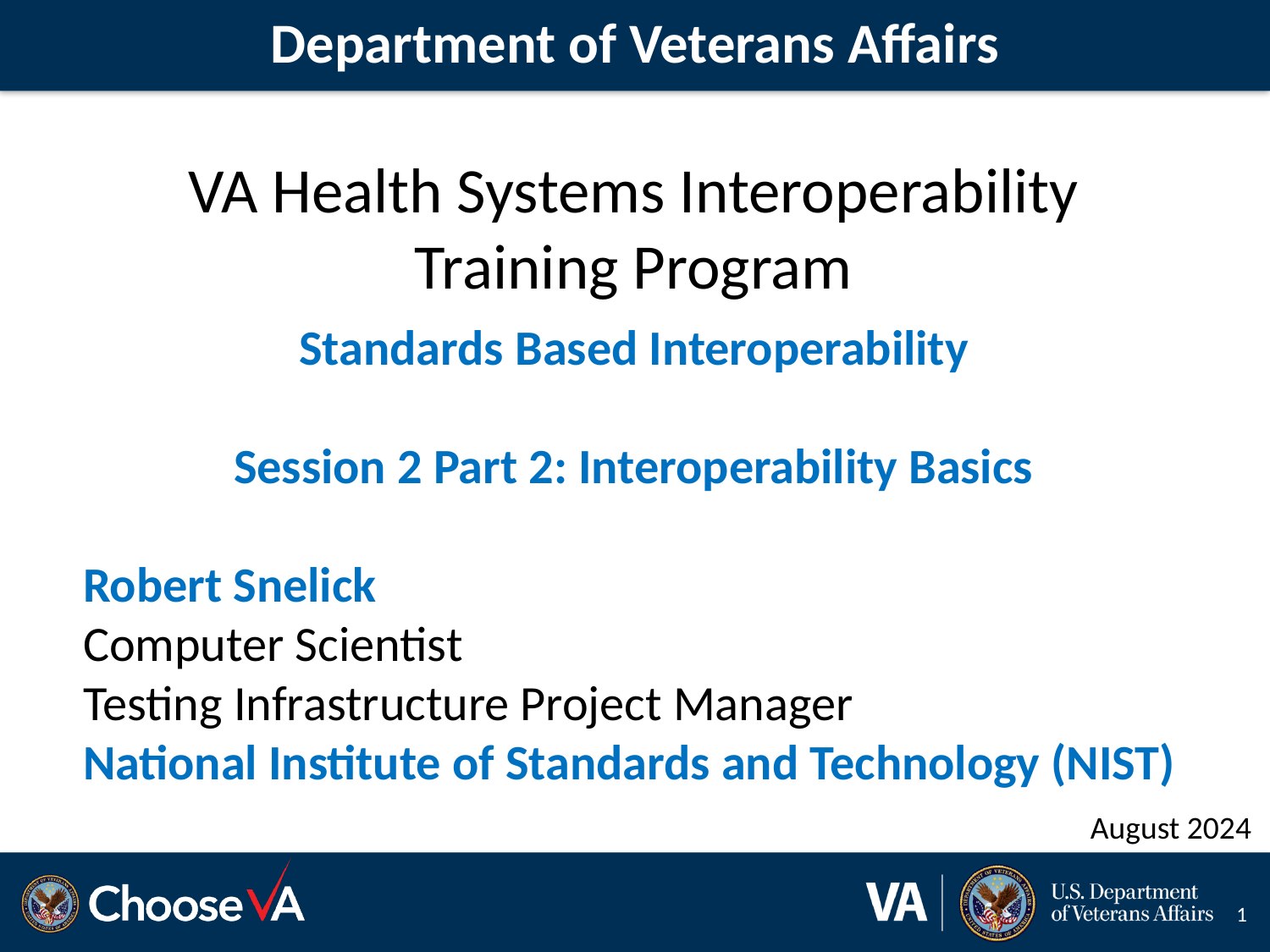

# Department of Veterans Affairs
VA Health Systems Interoperability Training Program

Standards Based Interoperability

Session 2 Part 2: Interoperability Basics

Robert Snelick
Computer Scientist
Testing Infrastructure Project Manager
National Institute of Standards and Technology (NIST)
August 2024
1